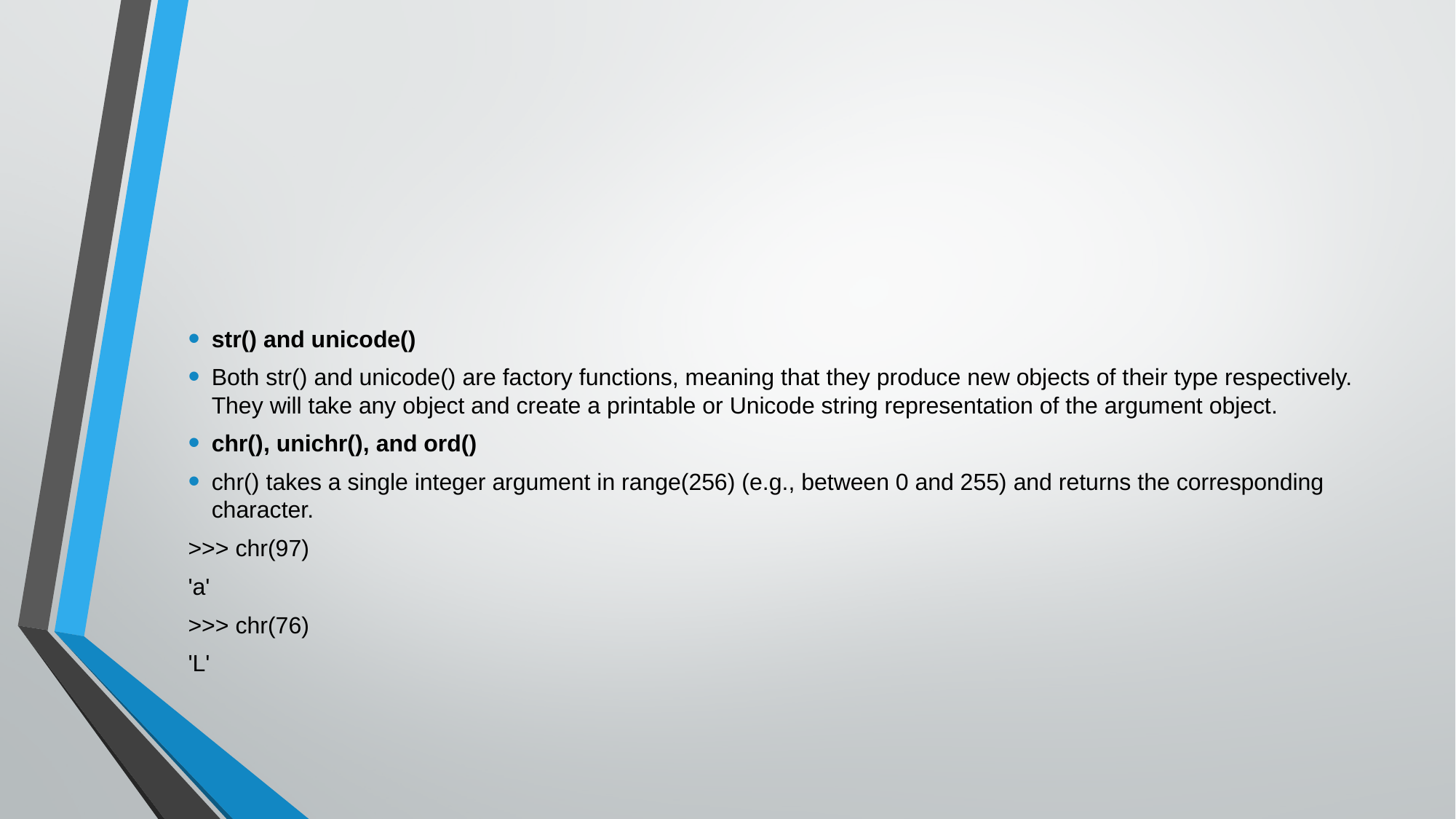

#
str() and unicode()
Both str() and unicode() are factory functions, meaning that they produce new objects of their type respectively. They will take any object and create a printable or Unicode string representation of the argument object.
chr(), unichr(), and ord()
chr() takes a single integer argument in range(256) (e.g., between 0 and 255) and returns the corresponding character.
>>> chr(97)
'a'
>>> chr(76)
'L'